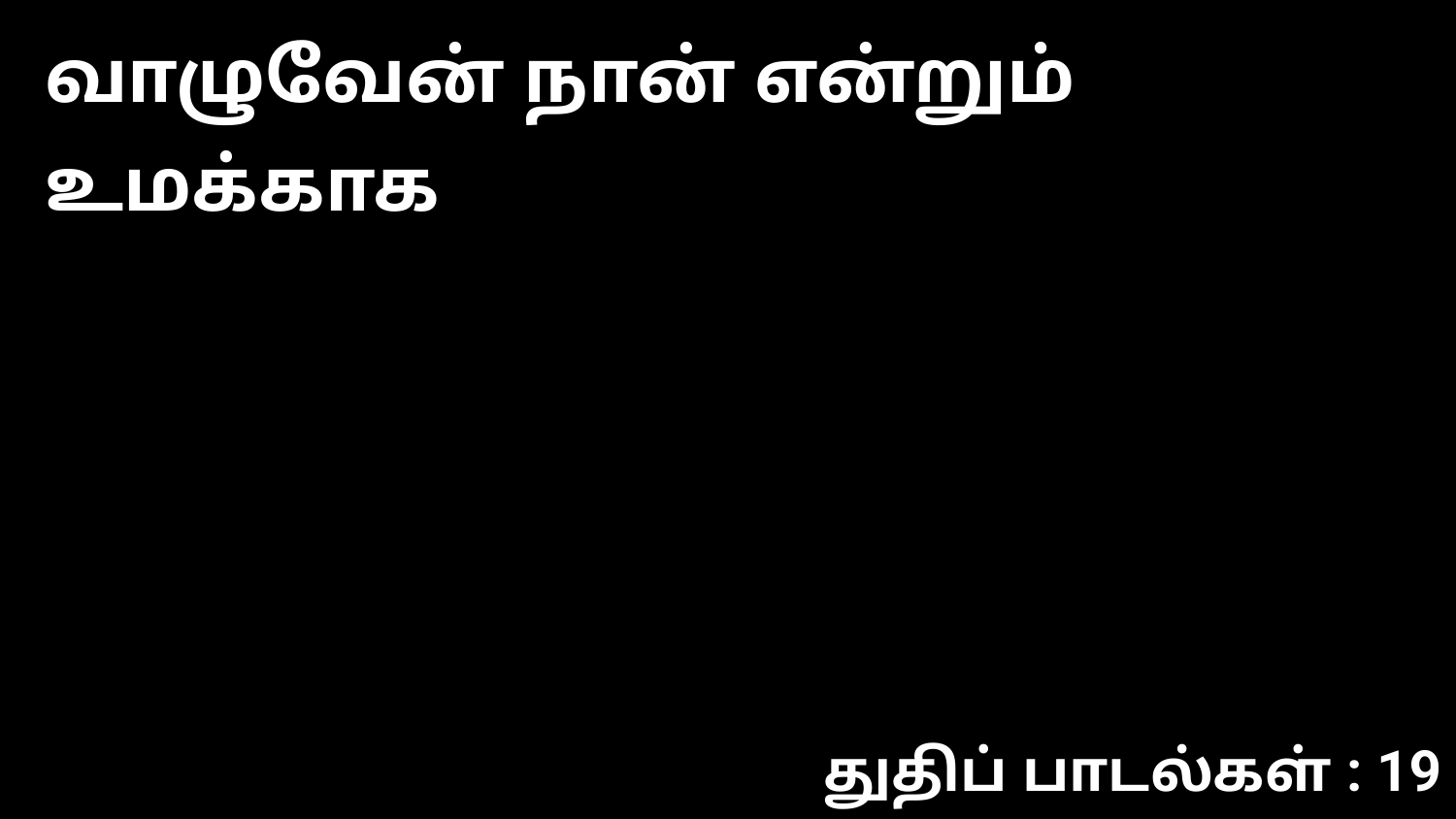

வாழுவேன் நான் என்றும் உமக்காக
துதிப் பாடல்கள் : 19